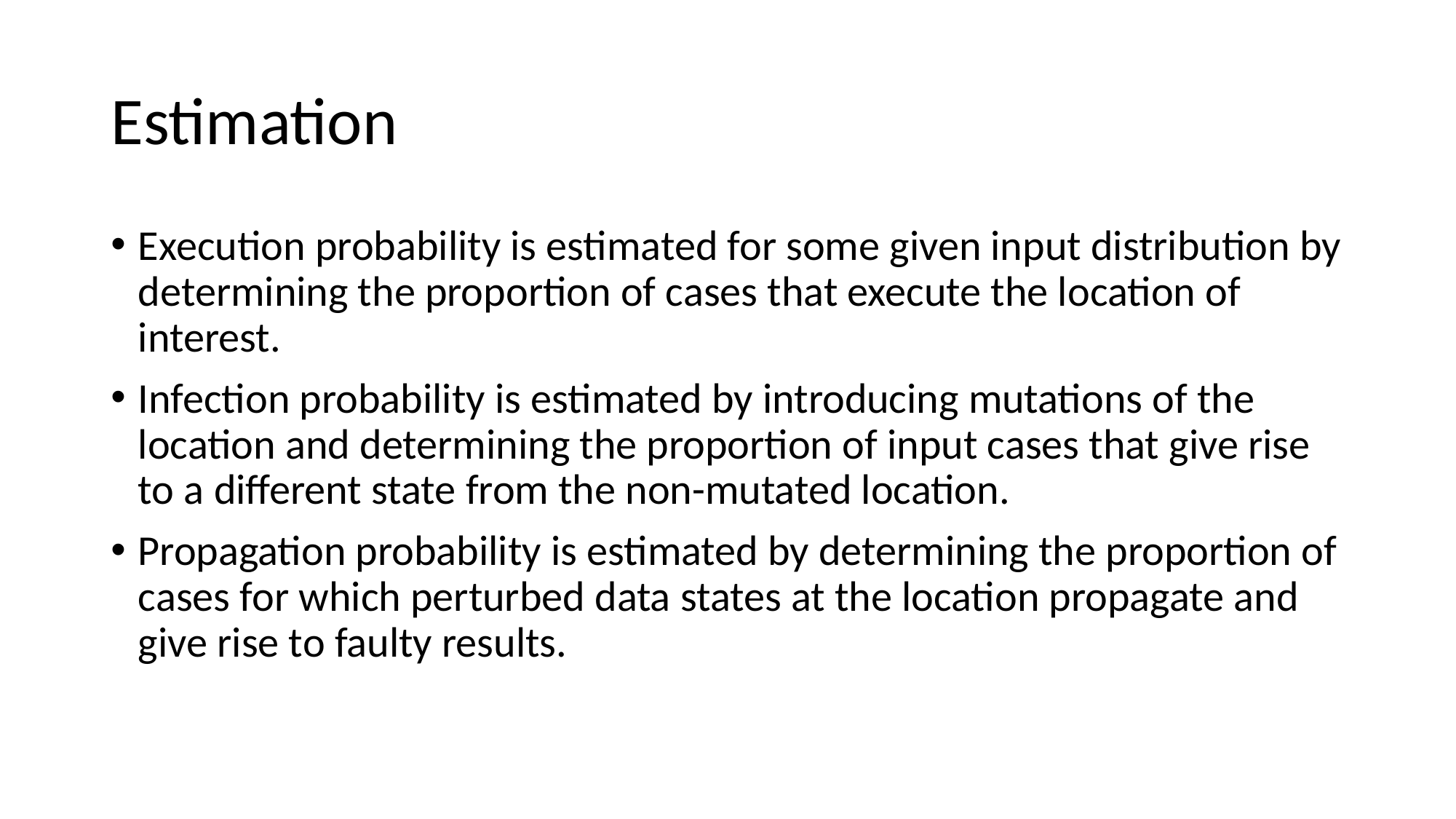

# Estimation
Execution probability is estimated for some given input distribution by determining the proportion of cases that execute the location of interest.
Infection probability is estimated by introducing mutations of the location and determining the proportion of input cases that give rise to a different state from the non-mutated location.
Propagation probability is estimated by determining the proportion of cases for which perturbed data states at the location propagate and give rise to faulty results.